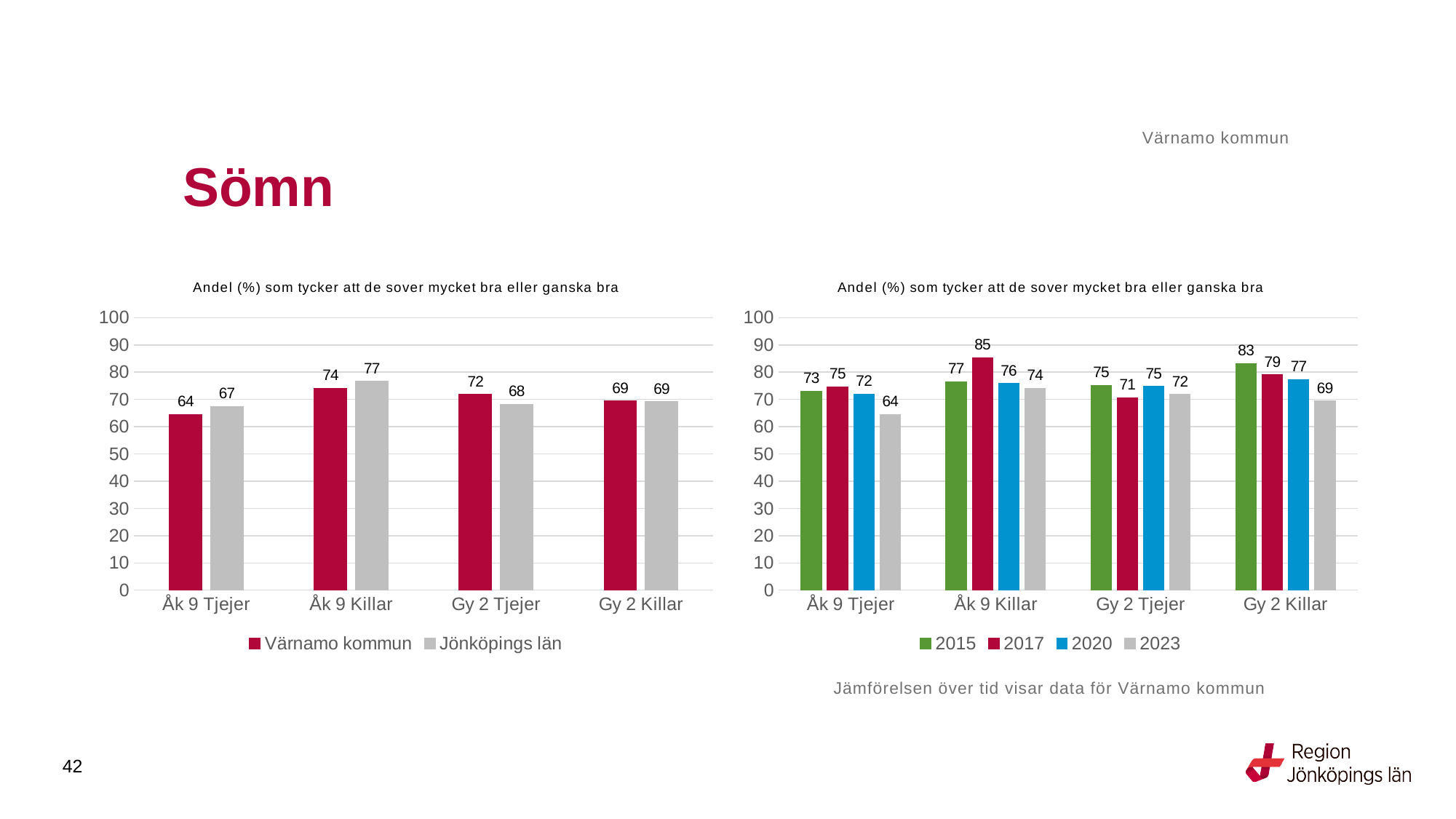

Värnamo kommun
# Sömn

### Chart: Andel (%) som tycker att de sover mycket bra eller ganska bra

| Category | Värnamo kommun | Jönköpings län |
|---|---|---|
| Åk 9 Tjejer | 64.4628 | 67.476 |
| Åk 9 Killar | 74.1379 | 76.6452 |
| Gy 2 Tjejer | 71.875 | 68.296 |
| Gy 2 Killar | 69.4215 | 69.2051 |

### Chart: Andel (%) som tycker att de sover mycket bra eller ganska bra

| Category | 2015 | 2017 | 2020 | 2023 |
|---|---|---|---|---|
| Åk 9 Tjejer | 73.0159 | 74.6154 | 72.0 | 64.4628 |
| Åk 9 Killar | 76.5517 | 85.3333 | 75.8865 | 74.1379 |
| Gy 2 Tjejer | 75.2381 | 70.7071 | 74.7664 | 71.875 |
| Gy 2 Killar | 83.1683 | 79.0909 | 77.305 | 69.4215 |
Jämförelsen över tid visar data för Värnamo kommun
42